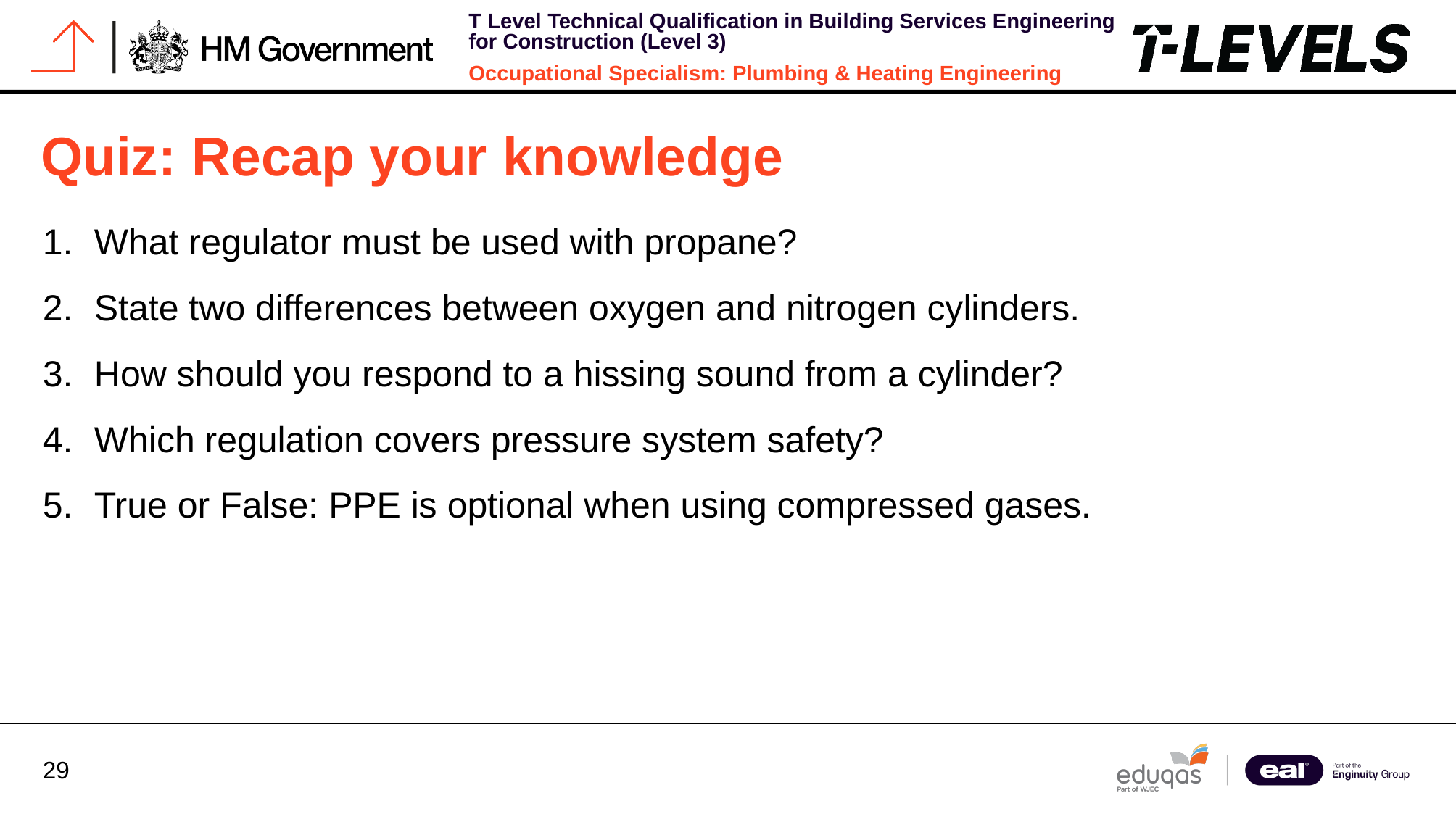

# Quiz: Recap your knowledge
What regulator must be used with propane?
State two differences between oxygen and nitrogen cylinders.
How should you respond to a hissing sound from a cylinder?
Which regulation covers pressure system safety?
True or False: PPE is optional when using compressed gases.